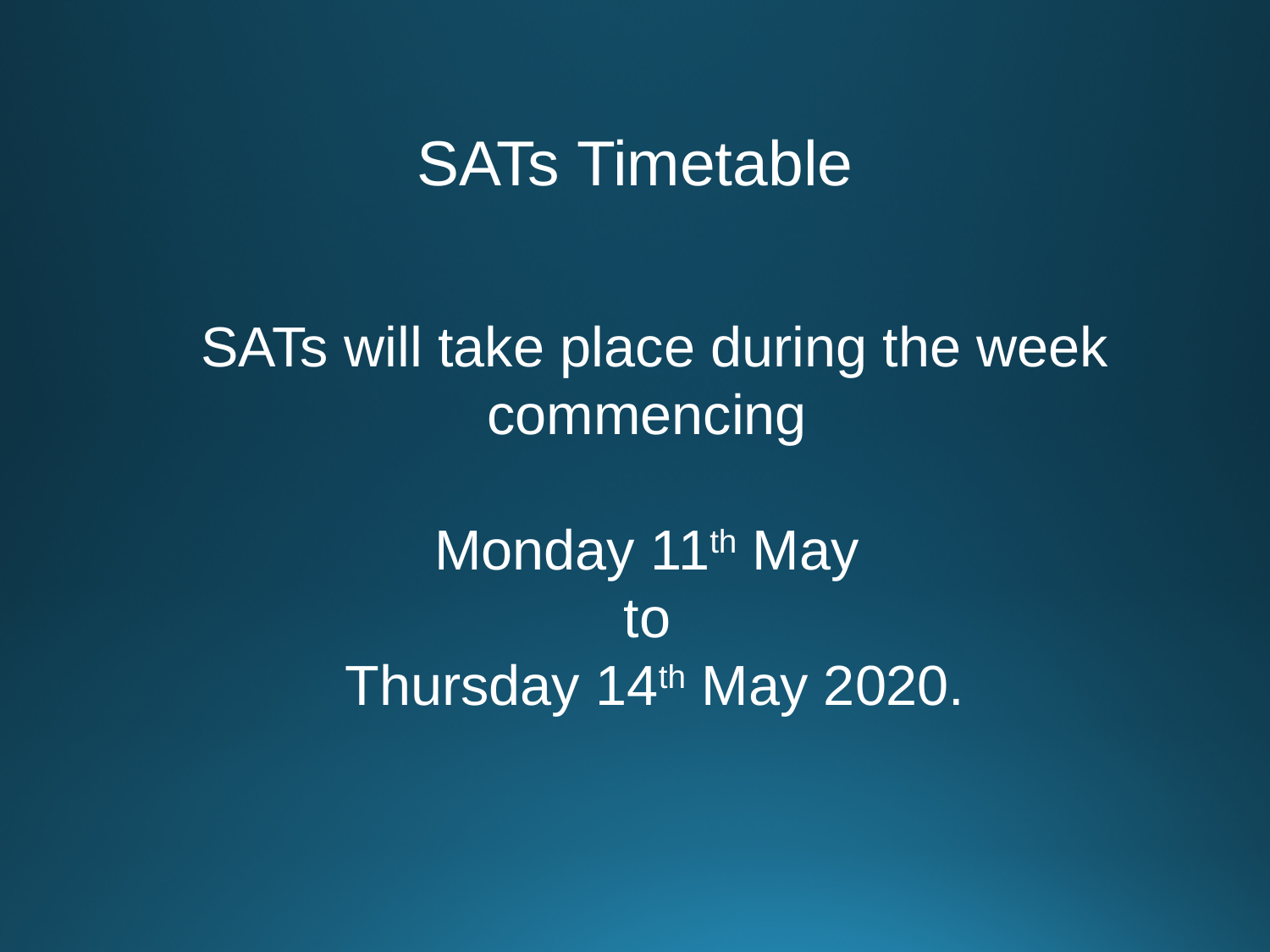

SATs Timetable
SATs will take place during the week commencing

Monday 11th May
to
Thursday 14th May 2020.